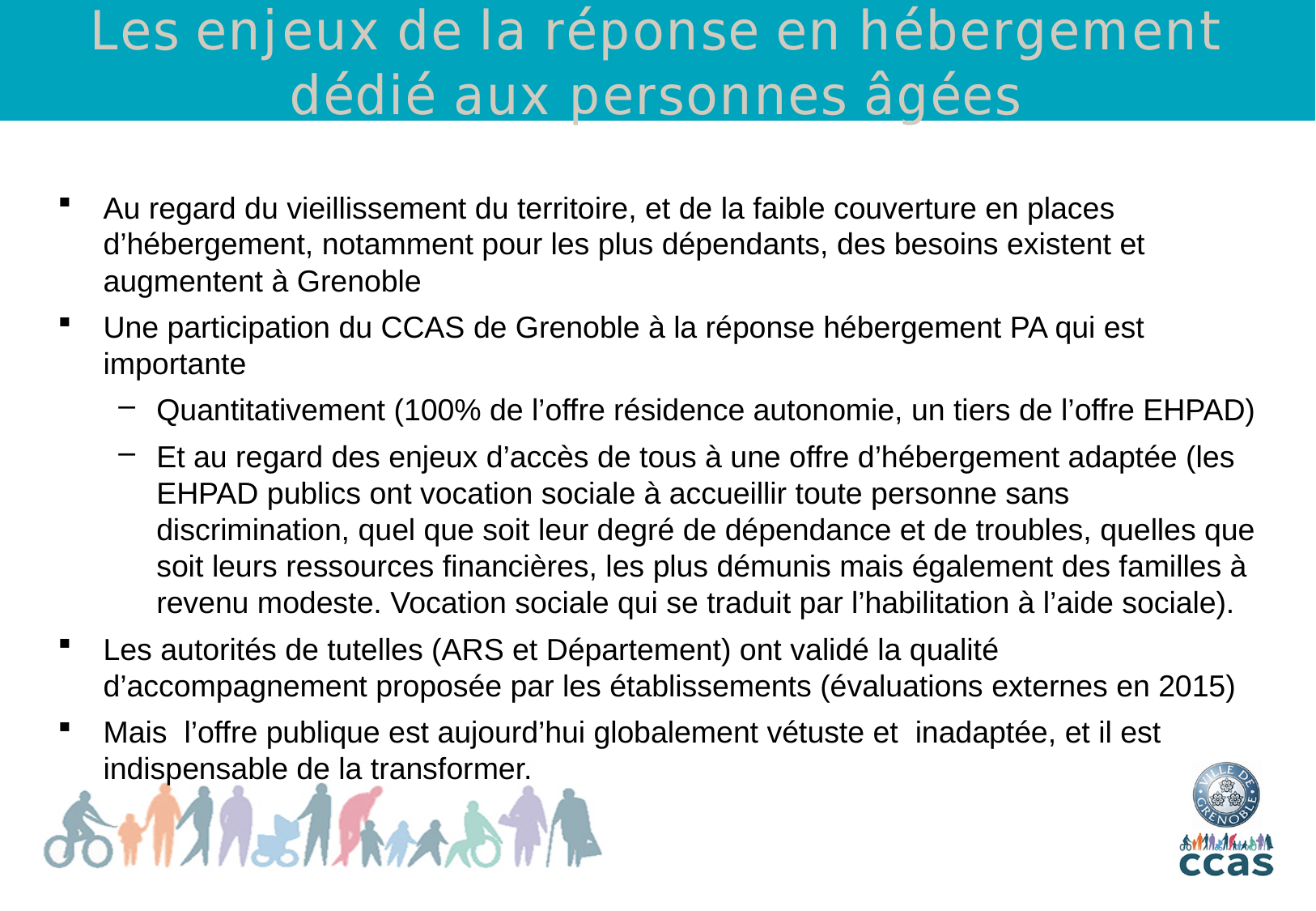

Les enjeux de la réponse en hébergement dédié aux personnes âgées
Au regard du vieillissement du territoire, et de la faible couverture en places d’hébergement, notamment pour les plus dépendants, des besoins existent et augmentent à Grenoble
Une participation du CCAS de Grenoble à la réponse hébergement PA qui est importante
Quantitativement (100% de l’offre résidence autonomie, un tiers de l’offre EHPAD)
Et au regard des enjeux d’accès de tous à une offre d’hébergement adaptée (les EHPAD publics ont vocation sociale à accueillir toute personne sans discrimination, quel que soit leur degré de dépendance et de troubles, quelles que soit leurs ressources financières, les plus démunis mais également des familles à revenu modeste. Vocation sociale qui se traduit par l’habilitation à l’aide sociale).
Les autorités de tutelles (ARS et Département) ont validé la qualité d’accompagnement proposée par les établissements (évaluations externes en 2015)
Mais  l’offre publique est aujourd’hui globalement vétuste et  inadaptée, et il est indispensable de la transformer.